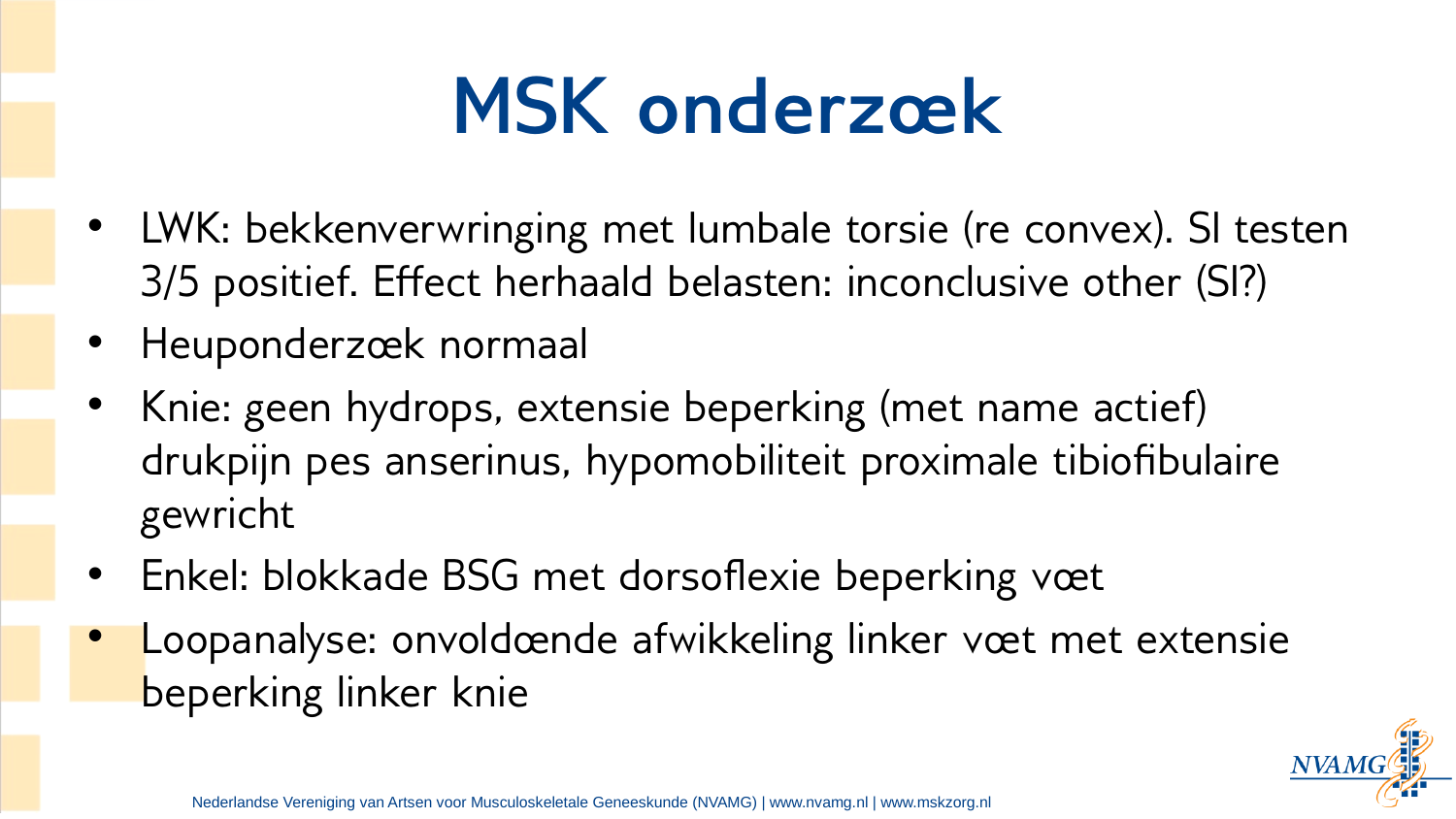

# MSK onderzoek
LWK: bekkenverwringing met lumbale torsie (re convex). SI testen 3/5 positief. Effect herhaald belasten: inconclusive other (SI?)
Heuponderzoek normaal
Knie: geen hydrops, extensie beperking (met name actief) drukpijn pes anserinus, hypomobiliteit proximale tibiofibulaire gewricht
Enkel: blokkade BSG met dorsoflexie beperking voet
Loopanalyse: onvoldoende afwikkeling linker voet met extensie beperking linker knie